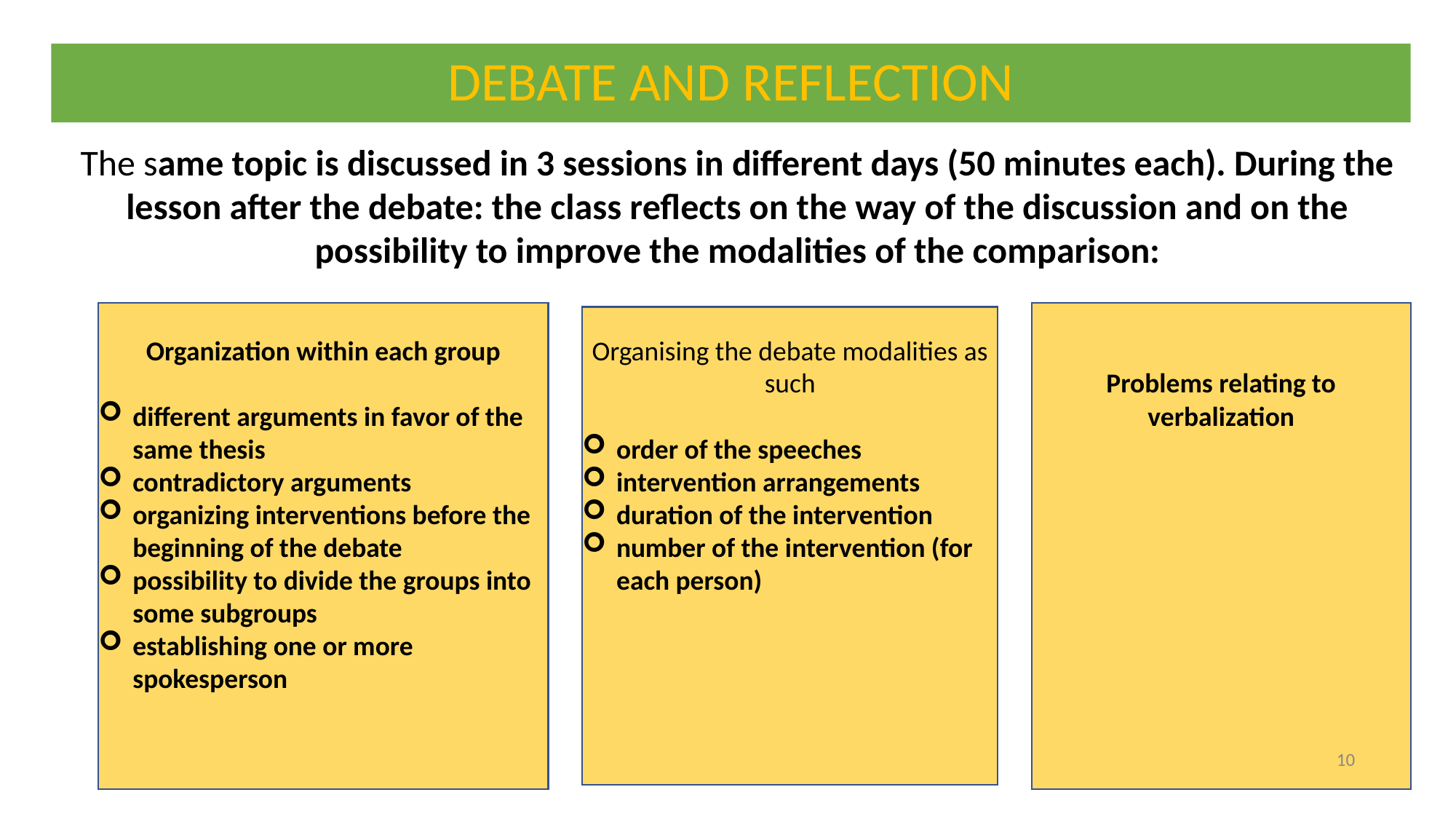

# DEBATE AND REFLECTION
The same topic is discussed in 3 sessions in different days (50 minutes each). During the lesson after the debate: the class reflects on the way of the discussion and on the possibility to improve the modalities of the comparison:
Organising the debate modalities as such

order of the speeches
intervention arrangements
duration of the intervention
number of the intervention (for each person)

Organization within each group

different arguments in favor of the same thesis
contradictory arguments
organizing interventions before the beginning of the debate
possibility to divide the groups into some subgroups
establishing one or more spokesperson

Problems relating to verbalization

10